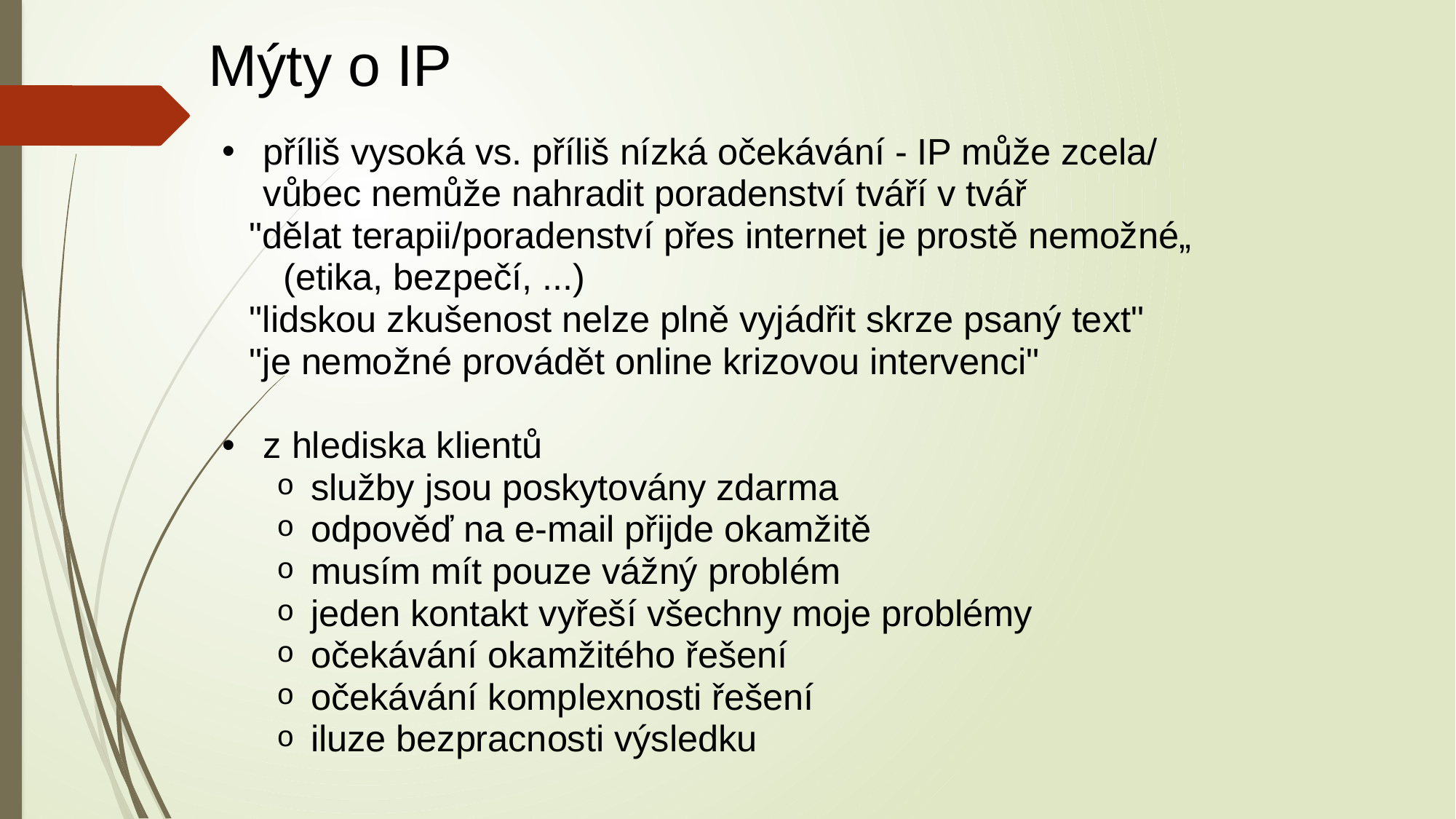

Mýty o IP
příliš vysoká vs. příliš nízká očekávání - IP může zcela/ vůbec nemůže nahradit poradenství tváří v tvář
    "dělat terapii/poradenství přes internet je prostě nemožné„ 	(etika, bezpečí, ...)
    "lidskou zkušenost nelze plně vyjádřit skrze psaný text"
    "je nemožné provádět online krizovou intervenci"

z hlediska klientů
služby jsou poskytovány zdarma
odpověď na e-mail přijde okamžitě
musím mít pouze vážný problém
jeden kontakt vyřeší všechny moje problémy
očekávání okamžitého řešení
očekávání komplexnosti řešení
iluze bezpracnosti výsledku